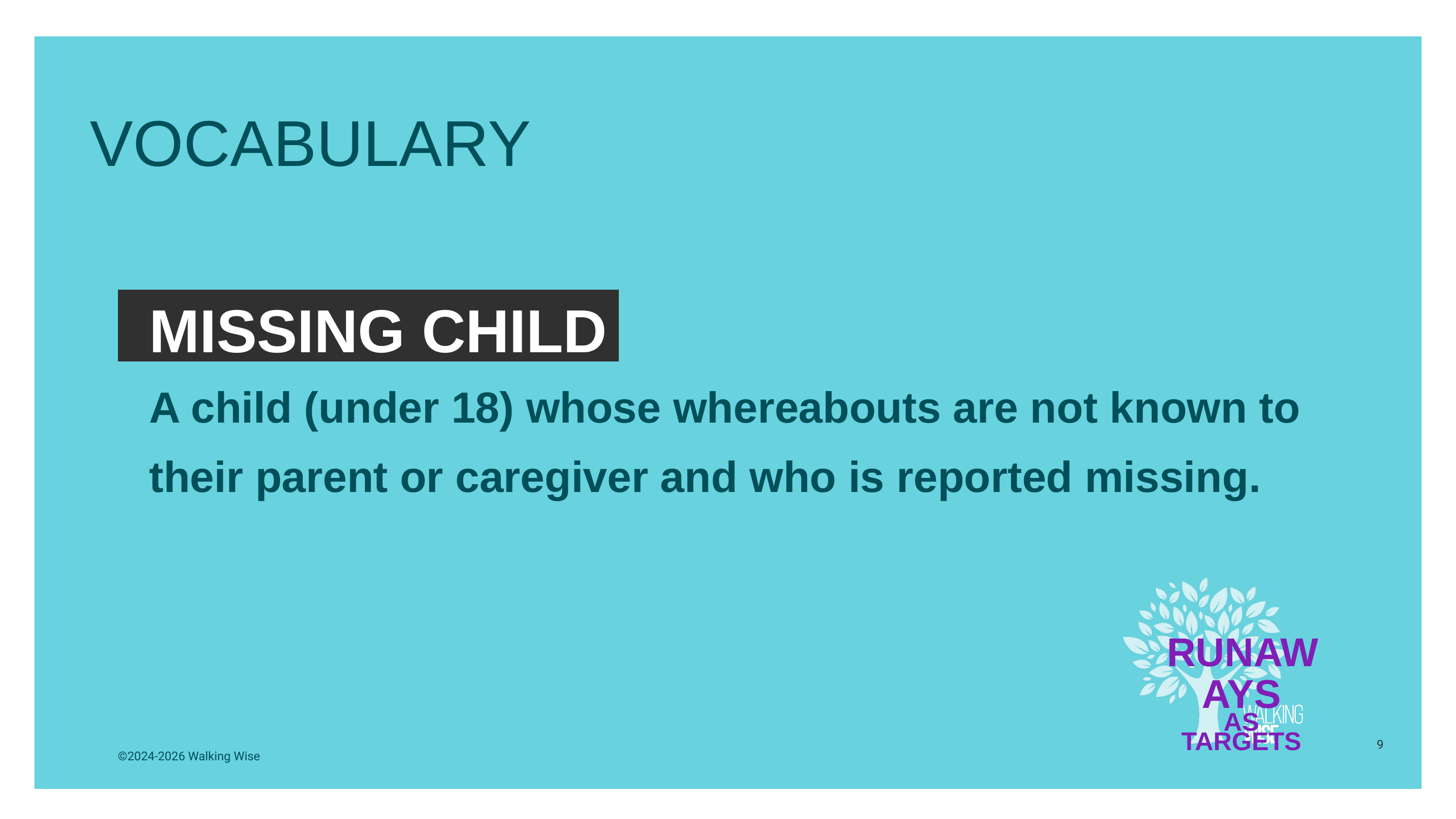

EDUCATON GUIDE
VOCABULARY
MISSING CHILD

A child (under 18) whose whereabouts are not known to their parent or caregiver and who is reported missing.

RUNAWAYS
AS TARGETS

9
©2024-2026 Walking Wise
3